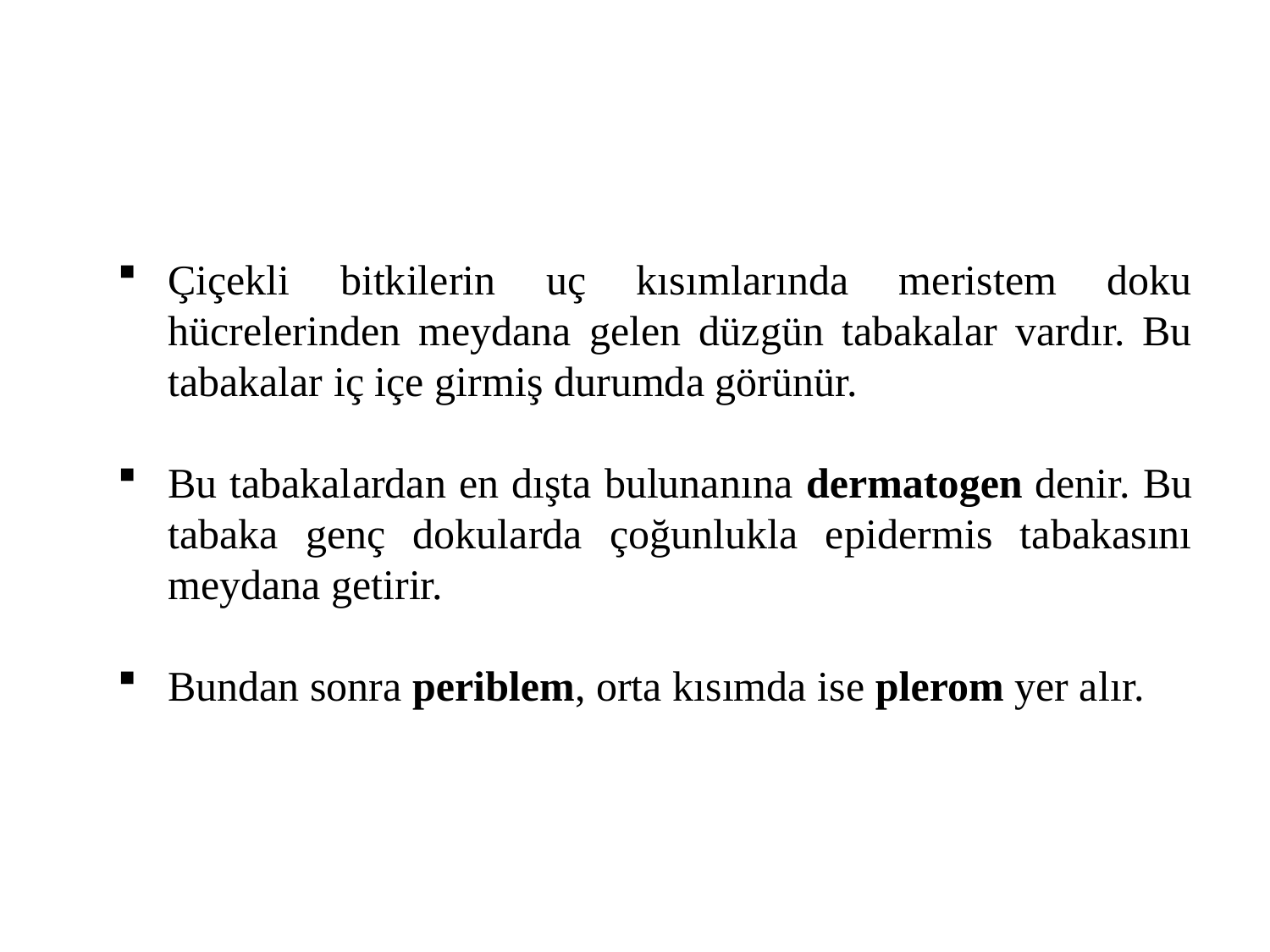

Çiçekli bitkilerin uç kısımlarında meristem doku hücrelerinden meydana gelen düzgün tabakalar vardır. Bu tabakalar iç içe girmiş durumda görünür.

Bu tabakalardan en dışta bulunanına dermatogen denir. Bu tabaka genç dokularda çoğunlukla epidermis tabakasını meydana getirir.

Bundan sonra periblem, orta kısımda ise plerom yer alır.